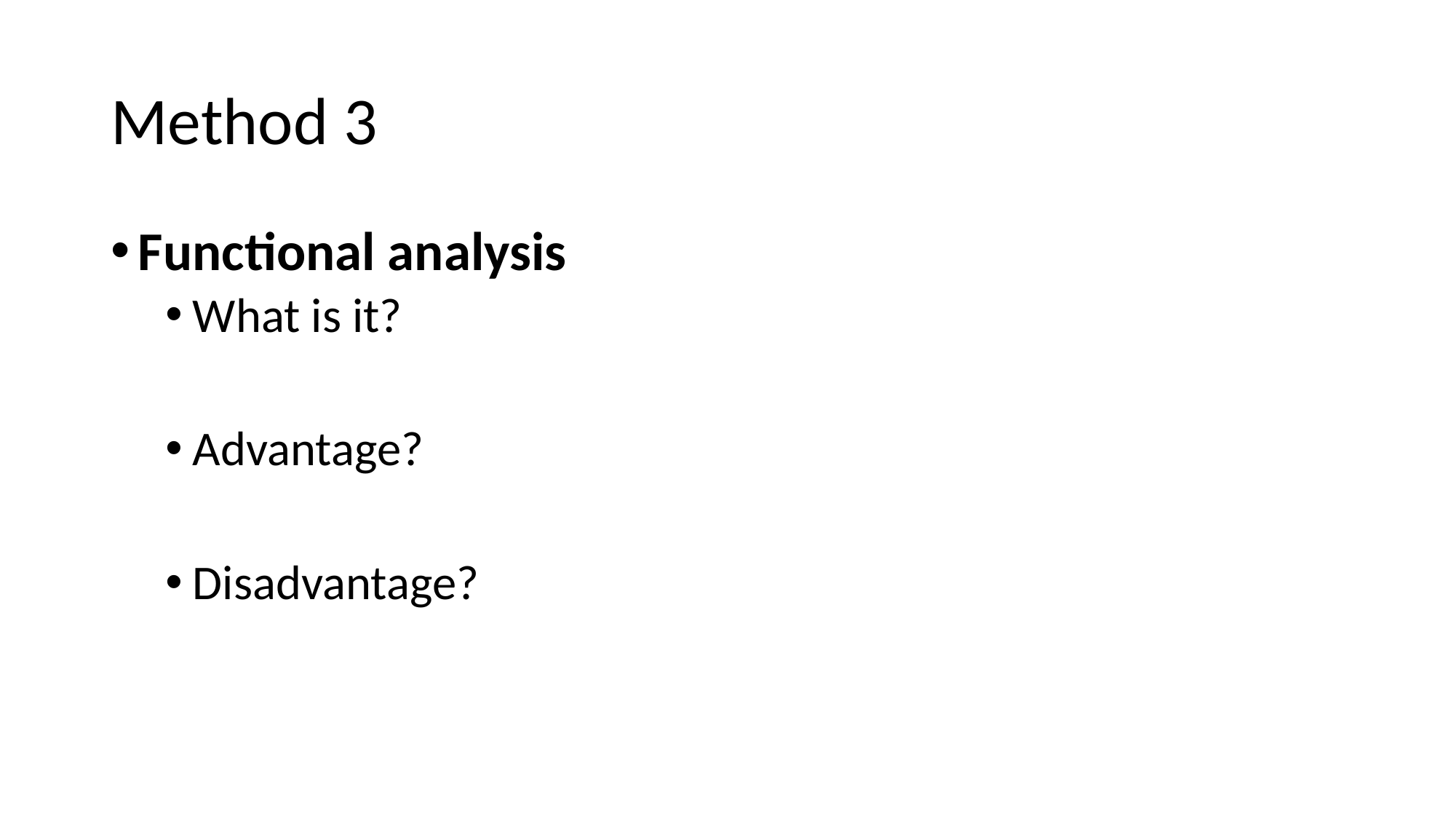

# Method 3
Functional analysis
What is it?

Advantage?

Disadvantage?